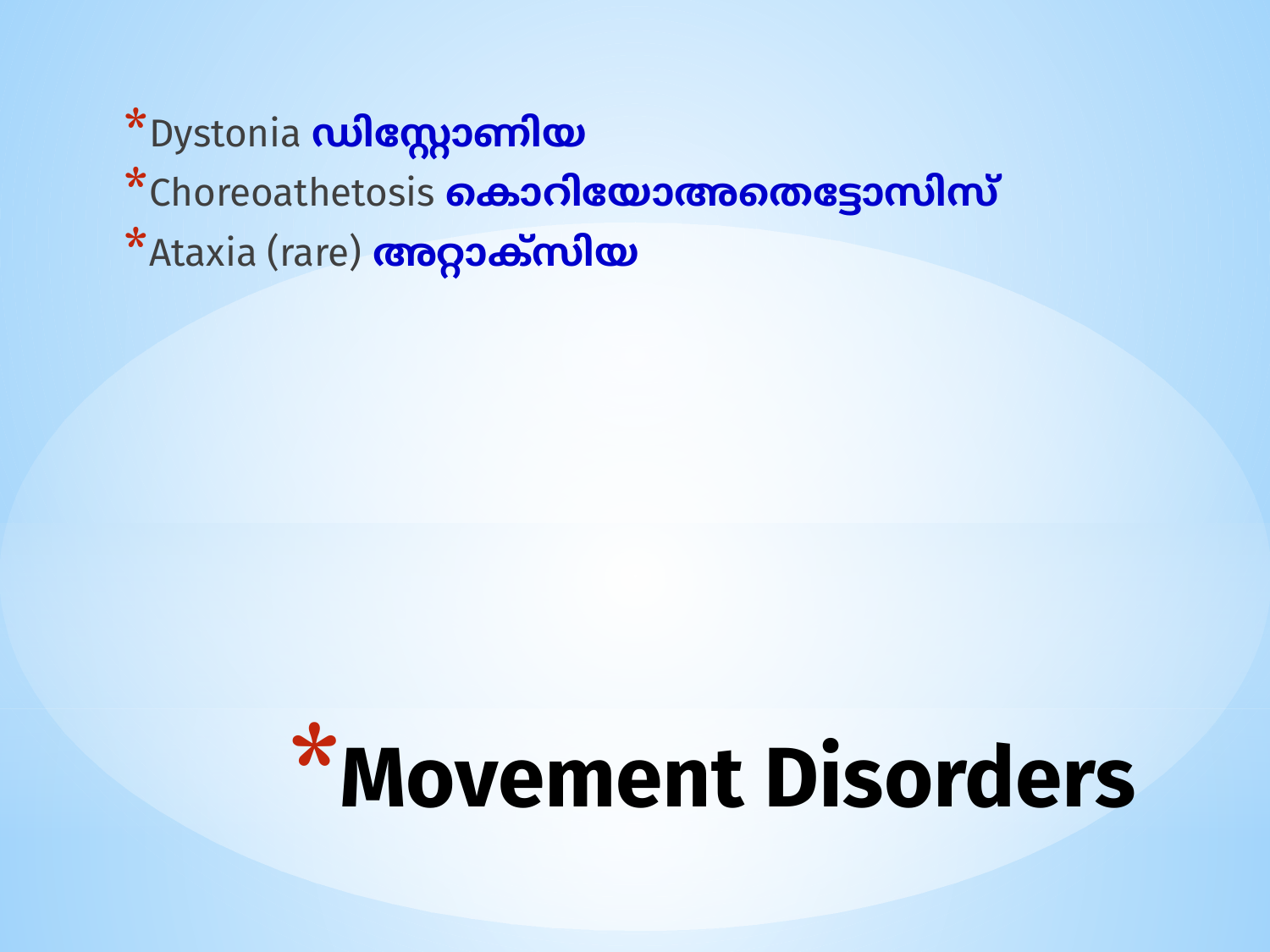

Dystonia ഡിസ്റ്റോണിയ
Choreoathetosis കൊറിയോഅതെട്ടോസിസ്
Ataxia (rare) അറ്റാക്സിയ
# Movement Disorders